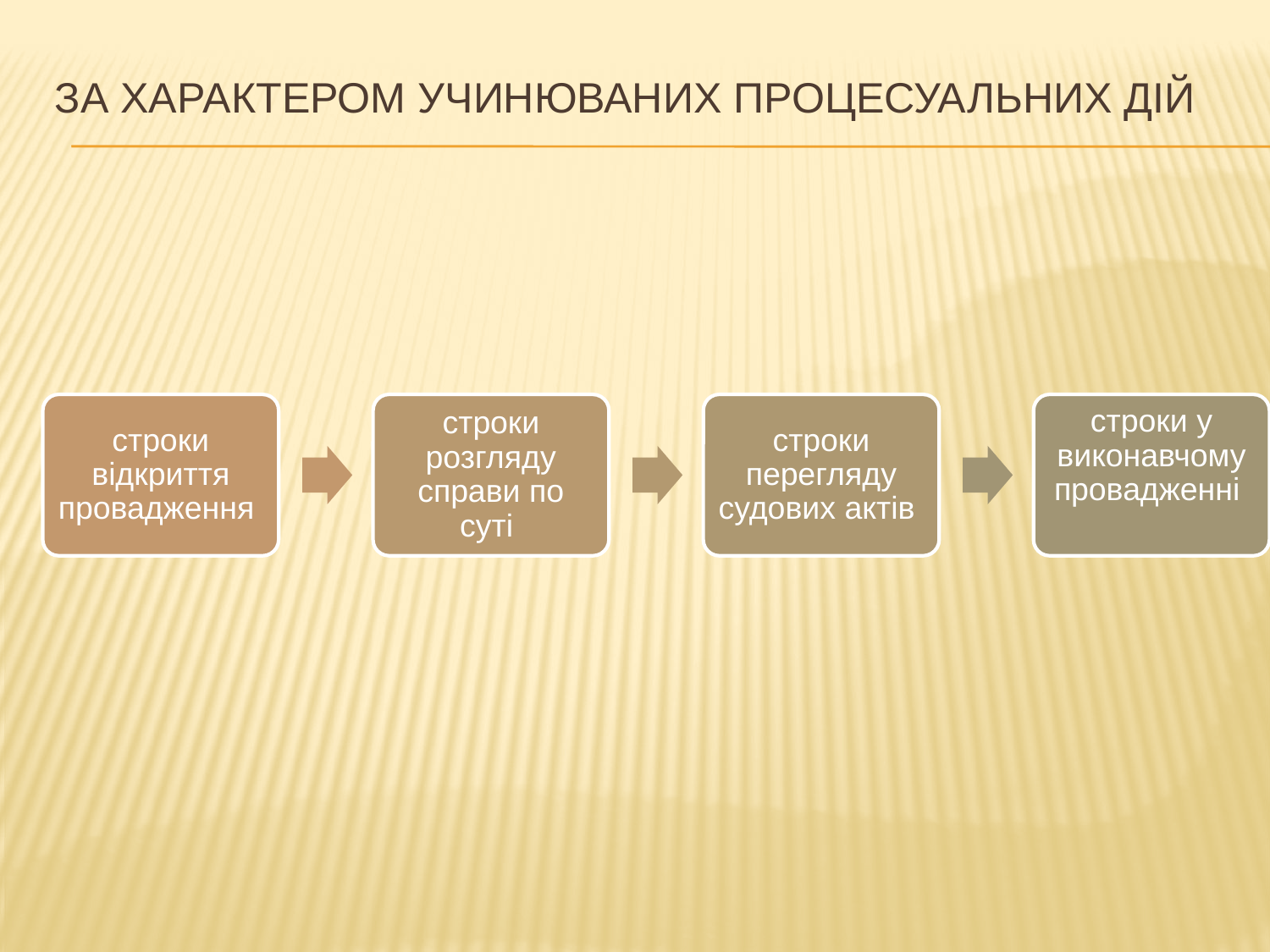

# За характером учинюваних процесуальних дій
строки відкриття провадження

строки розгляду справи по суті

строки перегляду судових актів

строки у виконавчому провадженні